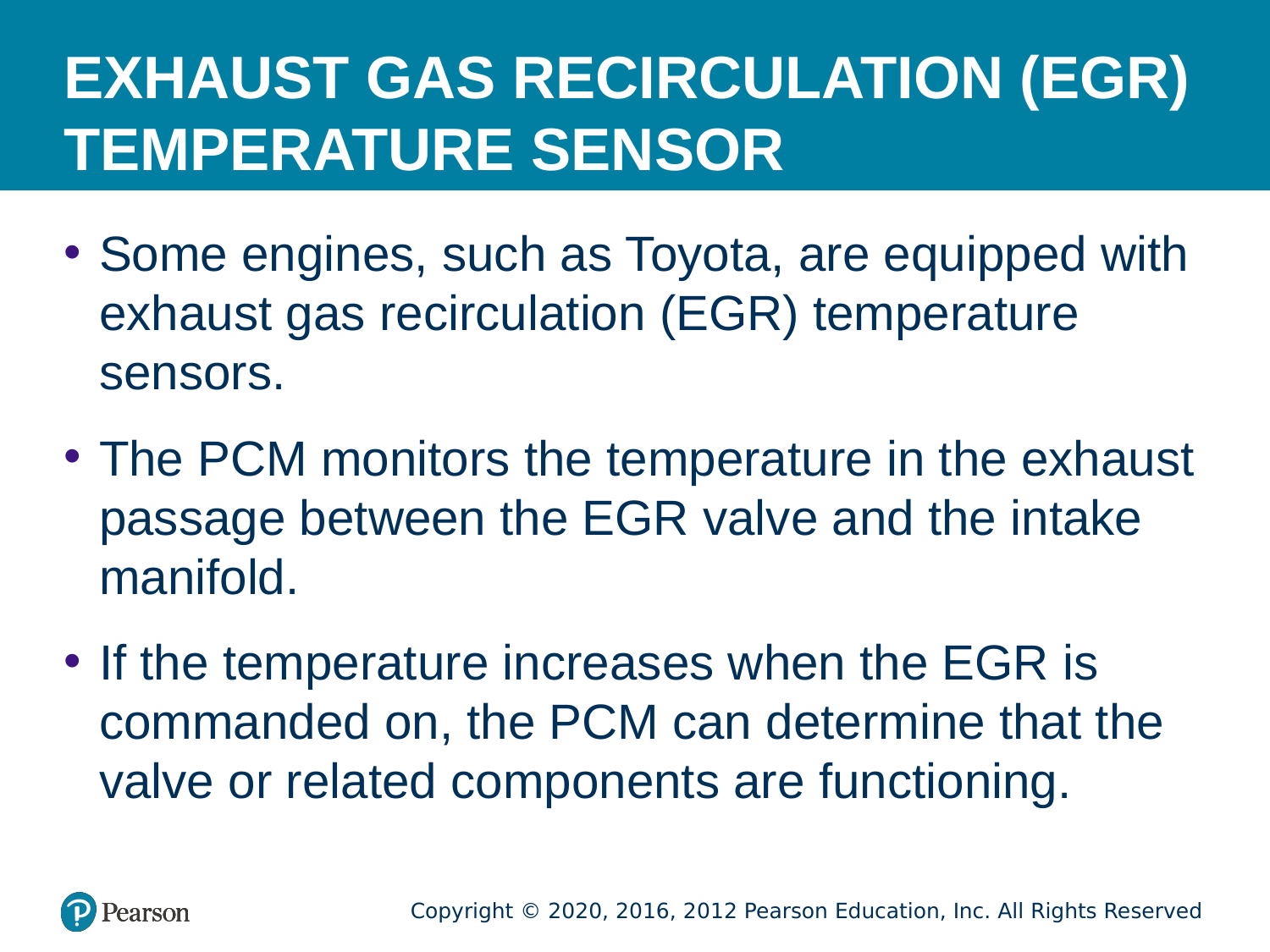

# EXHAUST GAS RECIRCULATION (EGR) TEMPERATURE SENSOR
Some engines, such as Toyota, are equipped with exhaust gas recirculation (EGR) temperature sensors.
The PCM monitors the temperature in the exhaust passage between the EGR valve and the intake manifold.
If the temperature increases when the EGR is commanded on, the PCM can determine that the valve or related components are functioning.